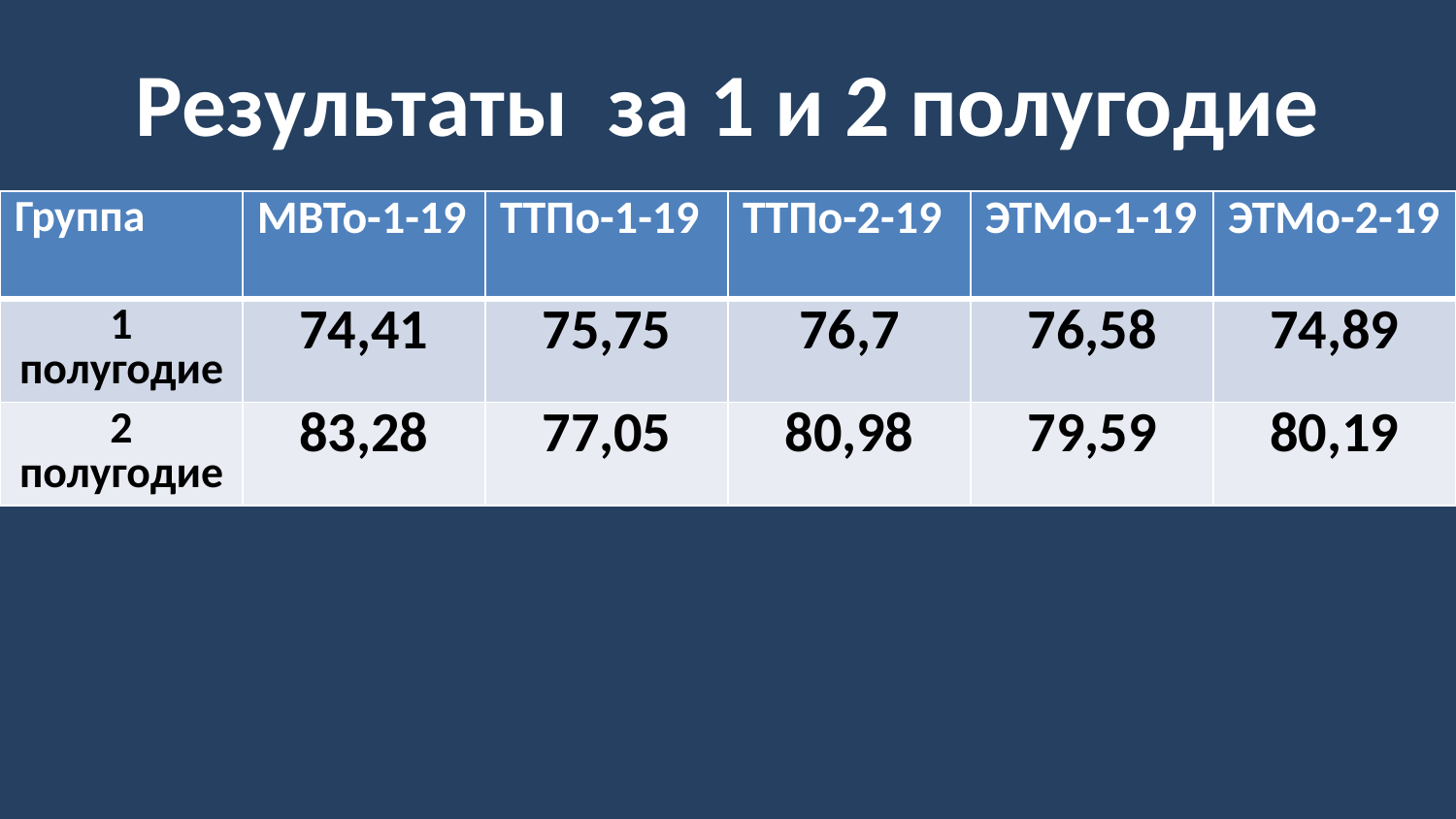

# Результаты  за 1 и 2 полугодие
| Группа | МВТо-1-19 | ТТПо-1-19 | ТТПо-2-19 | ЭТМо-1-19 | ЭТМо-2-19 |
| --- | --- | --- | --- | --- | --- |
| 1 полугодие | 74,41 | 75,75 | 76,7 | 76,58 | 74,89 |
| 2 полугодие | 83,28 | 77,05 | 80,98 | 79,59 | 80,19 |